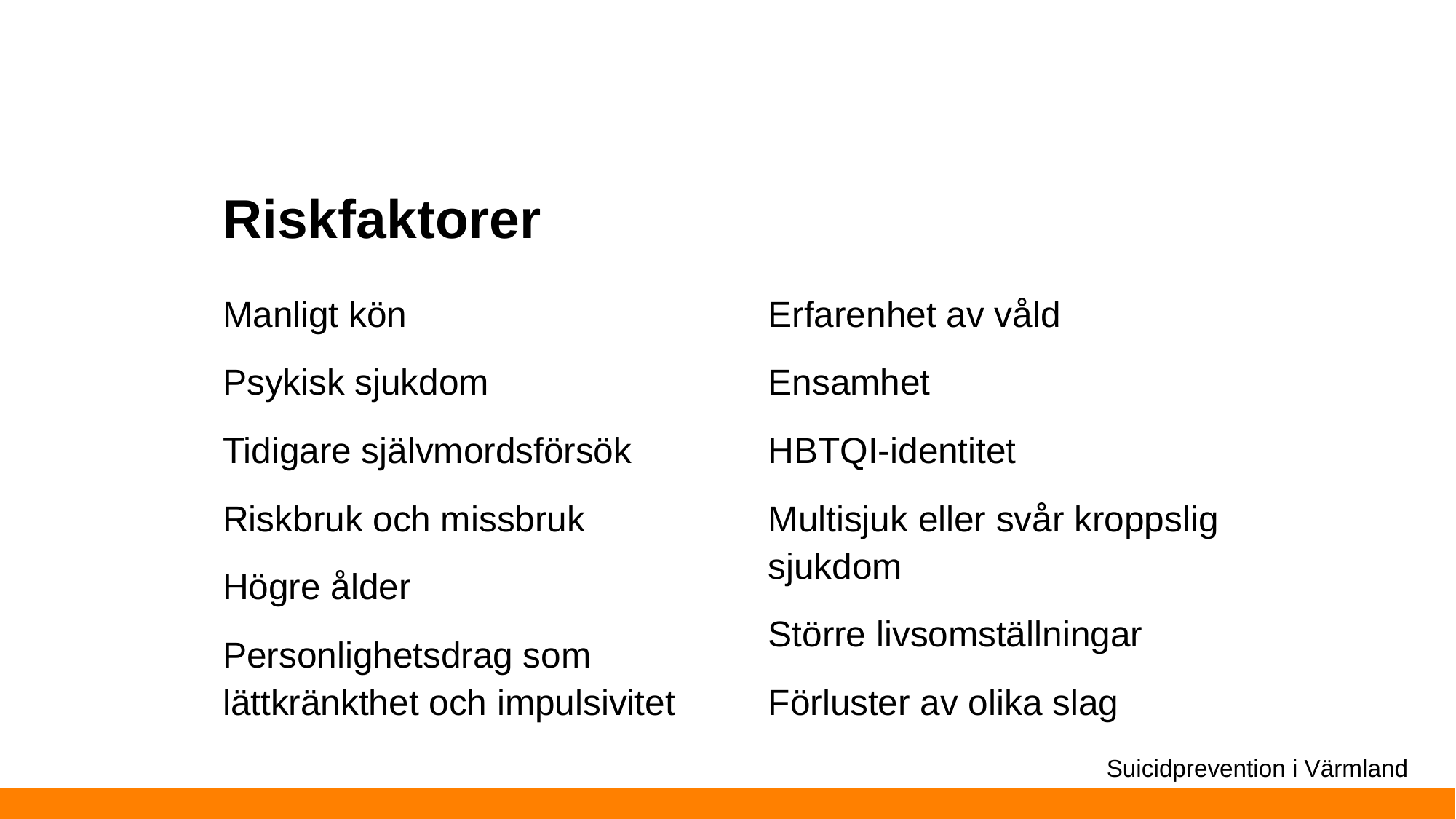

# Riskfaktorer
Manligt kön
Psykisk sjukdom
Tidigare självmordsförsök
Riskbruk och missbruk
Högre ålder
Personlighetsdrag som lättkränkthet och impulsivitet

Erfarenhet av våld
Ensamhet
HBTQI-identitet
Multisjuk eller svår kroppslig sjukdom
Större livsomställningar
Förluster av olika slag